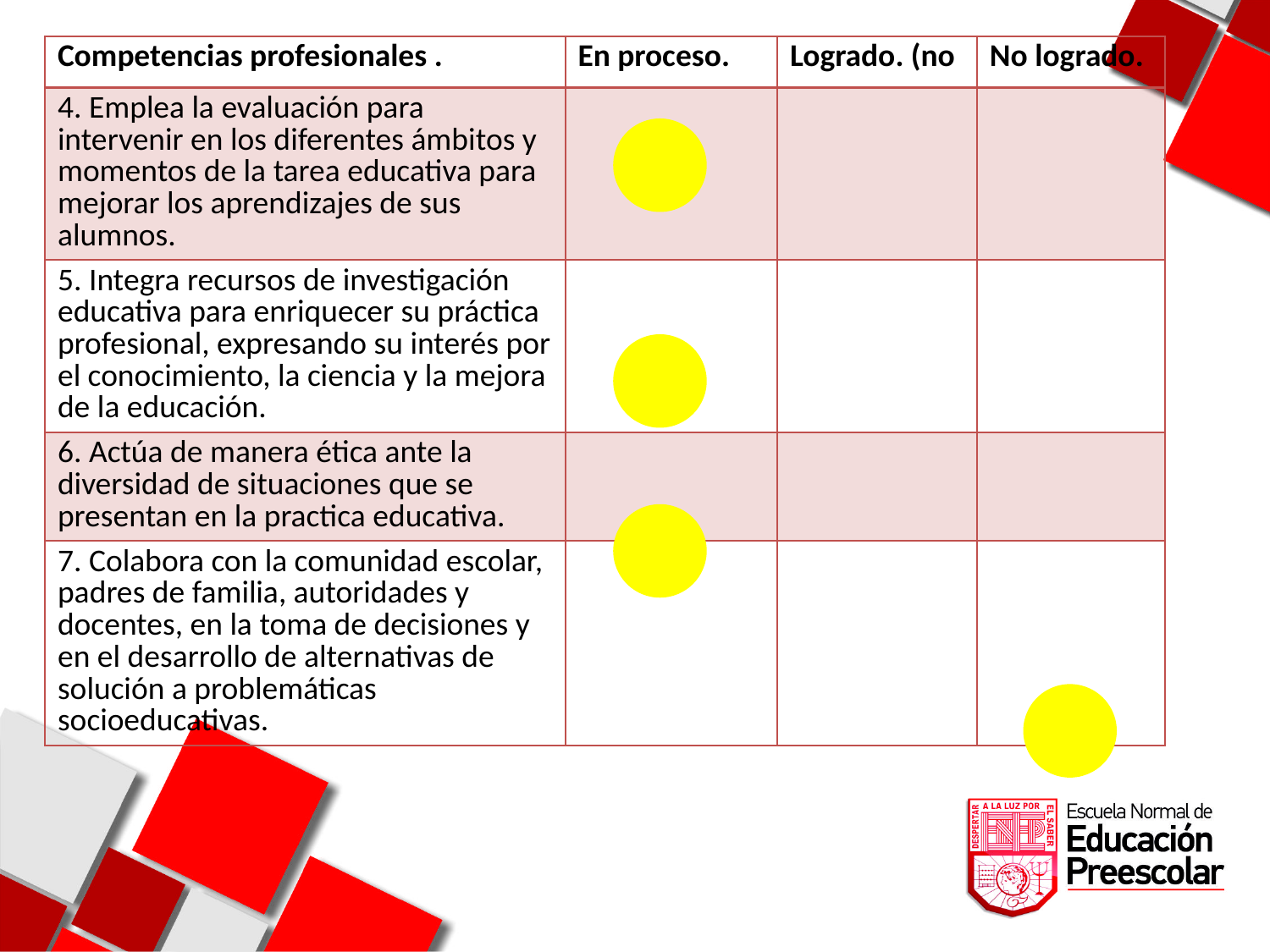

| Competencias profesionales . | En proceso. | Logrado. (no | No logrado. |
| --- | --- | --- | --- |
| 4. Emplea la evaluación para intervenir en los diferentes ámbitos y momentos de la tarea educativa para mejorar los aprendizajes de sus alumnos. |  |  |  |
| 5. Integra recursos de investigación educativa para enriquecer su práctica profesional, expresando su interés por el conocimiento, la ciencia y la mejora de la educación. |  |  |  |
| 6. Actúa de manera ética ante la diversidad de situaciones que se presentan en la practica educativa. |  |  |  |
| 7. Colabora con la comunidad escolar, padres de familia, autoridades y docentes, en la toma de decisiones y en el desarrollo de alternativas de solución a problemáticas socioeducativas. |  |  |  |